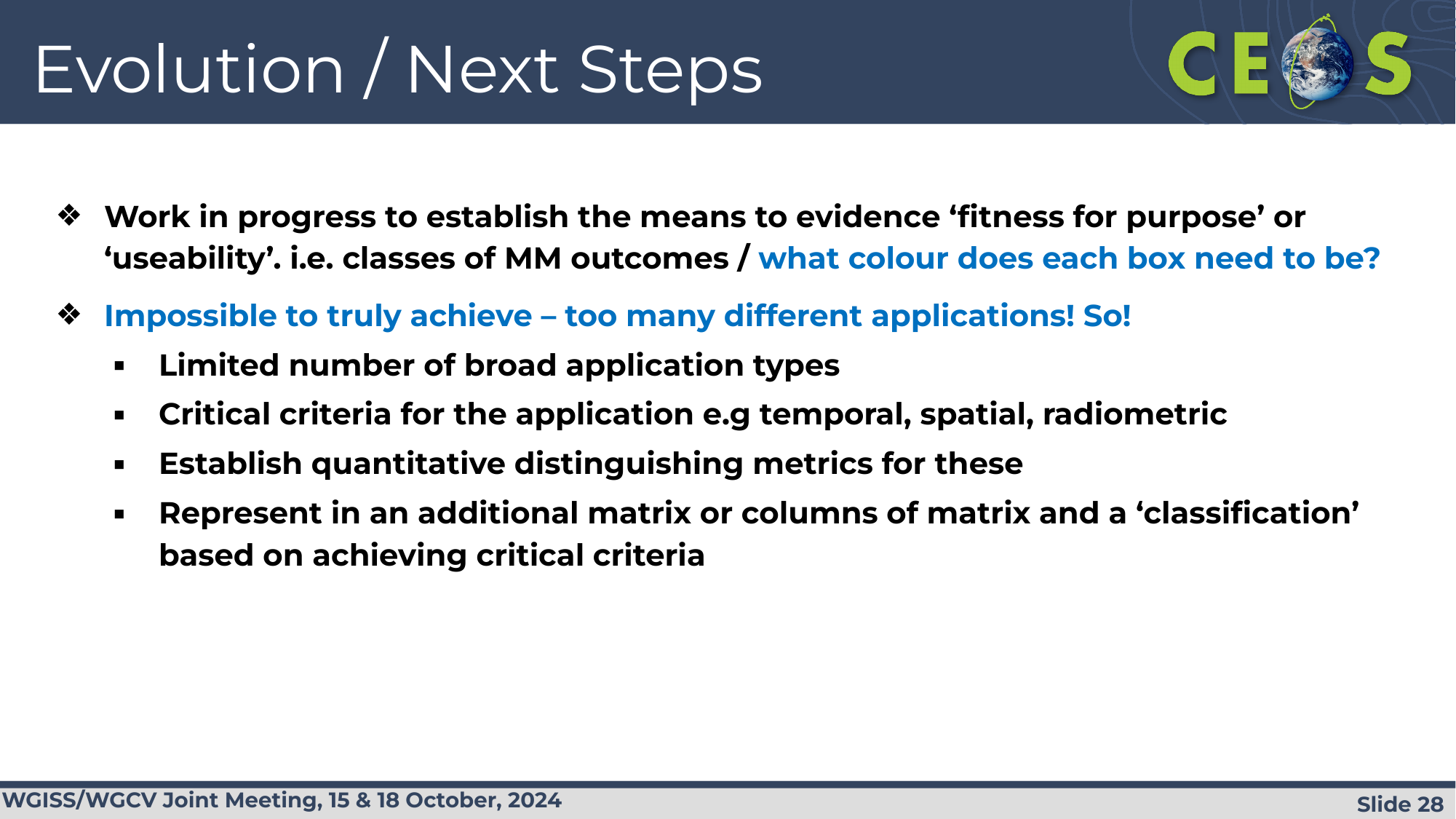

# Evolution / Next Steps
Work in progress to establish the means to evidence ‘fitness for purpose’ or ‘useability’. i.e. classes of MM outcomes / what colour does each box need to be?
Impossible to truly achieve – too many different applications! So!
Limited number of broad application types
Critical criteria for the application e.g temporal, spatial, radiometric
Establish quantitative distinguishing metrics for these
Represent in an additional matrix or columns of matrix and a ‘classification’ based on achieving critical criteria